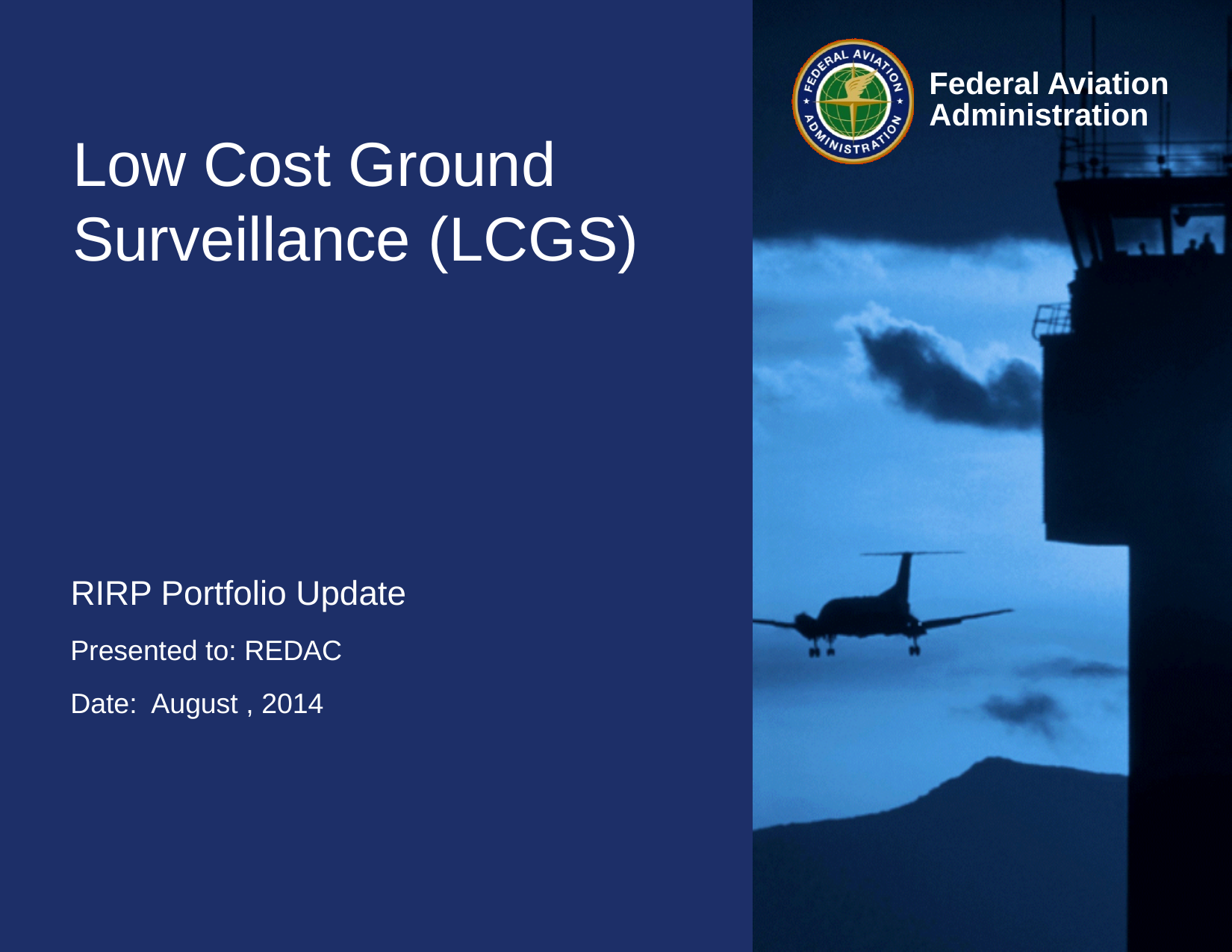

# Low Cost Ground Surveillance (LCGS)
RIRP Portfolio Update

Presented to: REDAC

Date:  August , 2014